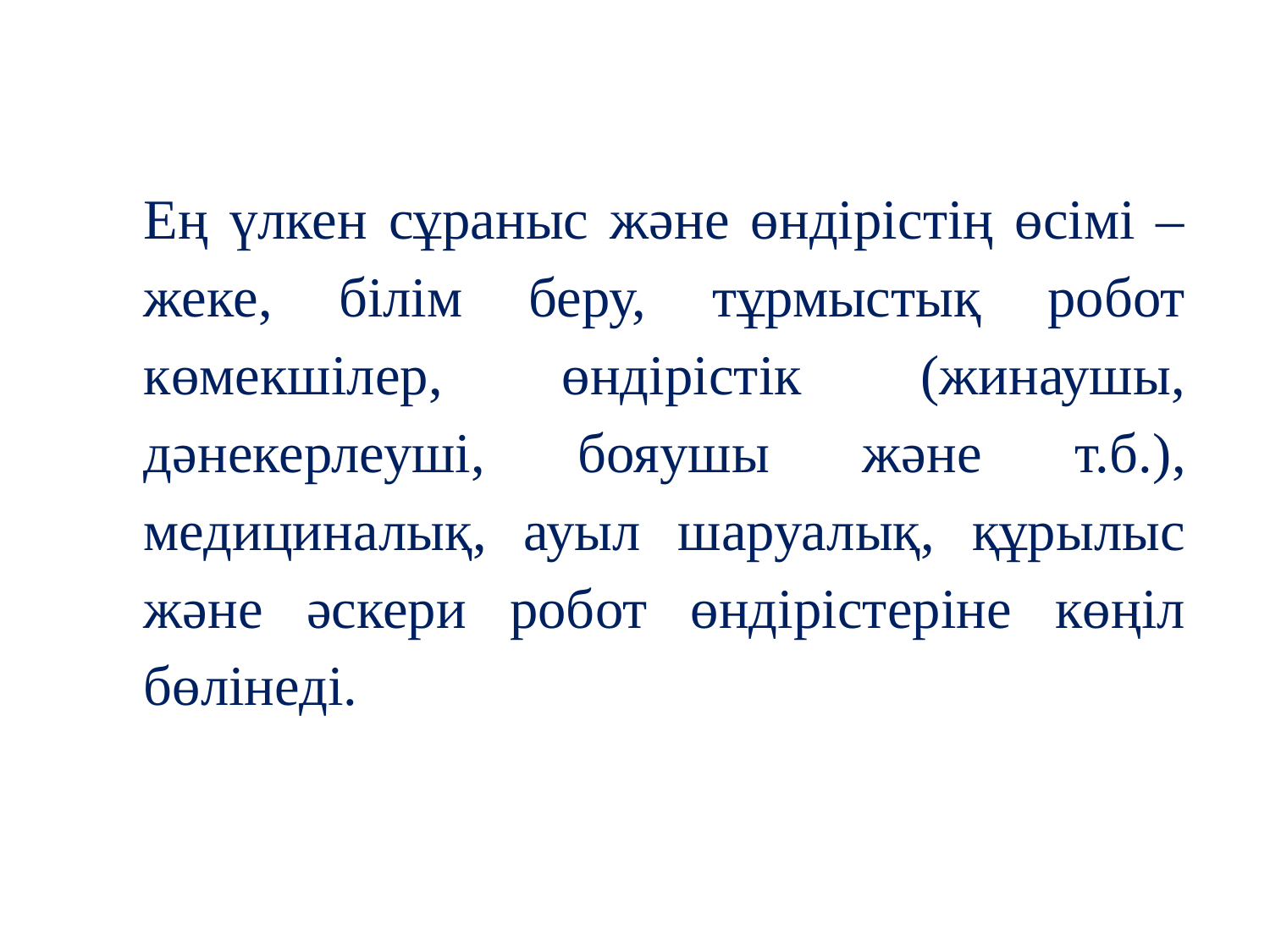

Ең үлкен сұраныс және өндірістің өсімі – жеке, білім беру, тұрмыстық робот көмекшілер, өндірістік (жинаушы, дәнекерлеуші, бояушы және т.б.), медициналық, ауыл шаруалық, құрылыс және әскери робот өндірістеріне көңіл бөлінеді.